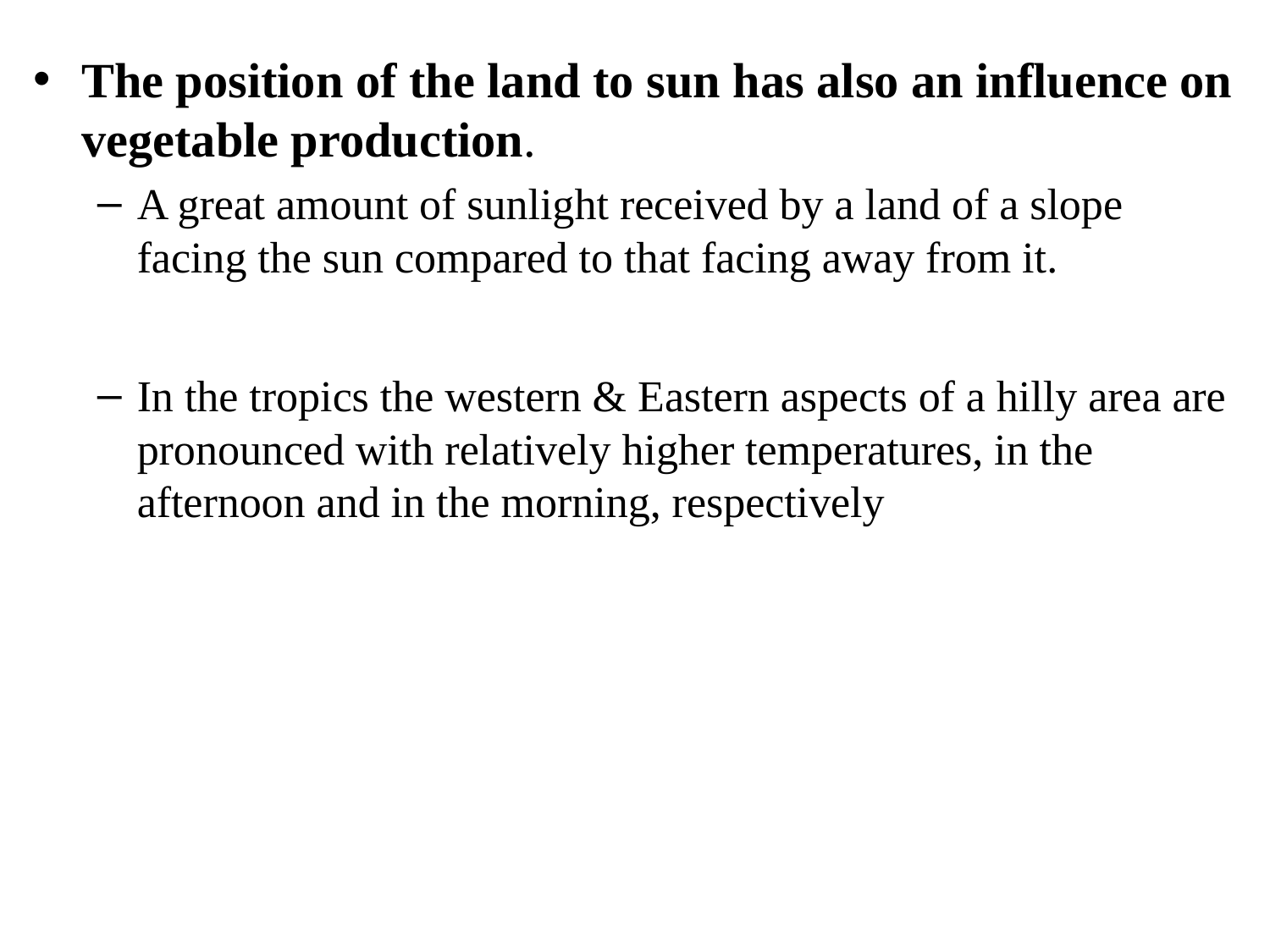

The position of the land to sun has also an influence on vegetable production.
A great amount of sunlight received by a land of a slope facing the sun compared to that facing away from it.

In the tropics the western & Eastern aspects of a hilly area are pronounced with relatively higher temperatures, in the afternoon and in the morning, respectively